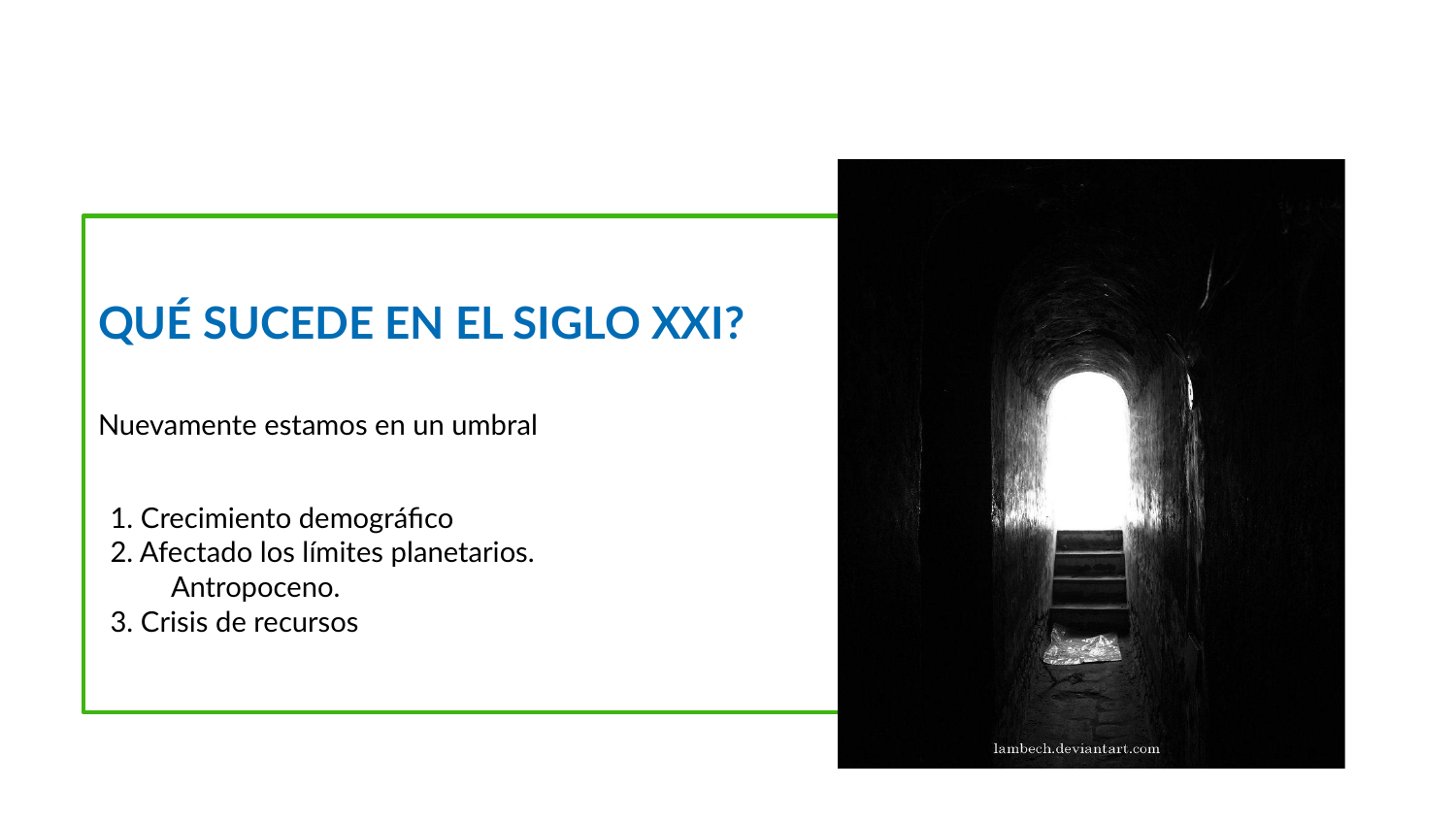

QUÉ SUCEDE EN EL SIGLO XXI?
Nuevamente estamos en un umbral
1. Crecimiento demográfico
2. Afectado los límites planetarios.
Antropoceno.
3. Crisis de recursos